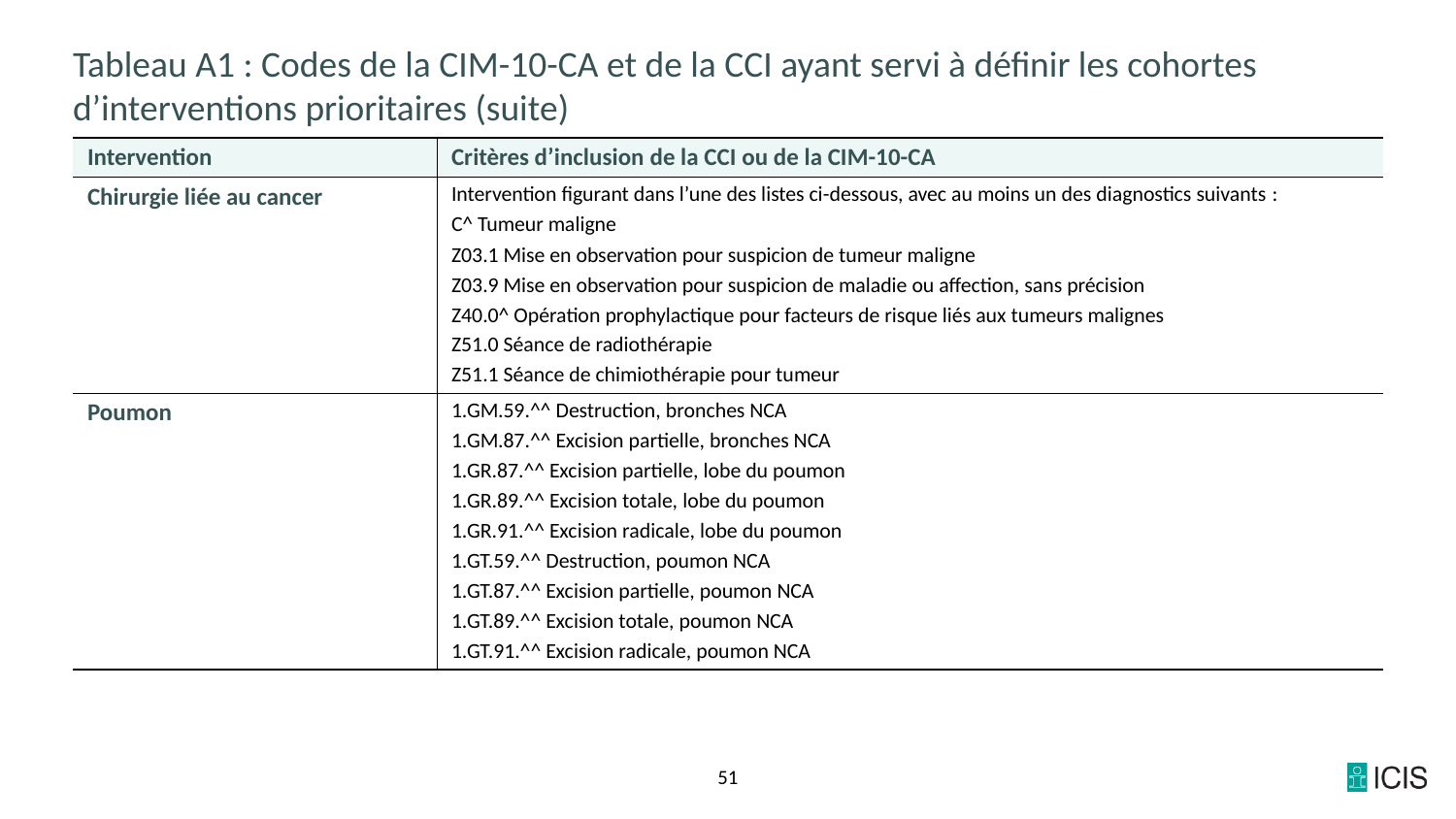

# Tableau A1 : Codes de la CIM-10-CA et de la CCI ayant servi à définir les cohortes d’interventions prioritaires (suite)
| Intervention | Critères d’inclusion de la CCI ou de la CIM-10-CA |
| --- | --- |
| Chirurgie liée au cancer | Intervention figurant dans l’une des listes ci-dessous, avec au moins un des diagnostics suivants : C^ Tumeur maligne Z03.1 Mise en observation pour suspicion de tumeur maligne Z03.9 Mise en observation pour suspicion de maladie ou affection, sans précision Z40.0^ Opération prophylactique pour facteurs de risque liés aux tumeurs malignes Z51.0 Séance de radiothérapie Z51.1 Séance de chimiothérapie pour tumeur |
| Poumon | 1.GM.59.^^ Destruction, bronches NCA 1.GM.87.^^ Excision partielle, bronches NCA 1.GR.87.^^ Excision partielle, lobe du poumon 1.GR.89.^^ Excision totale, lobe du poumon 1.GR.91.^^ Excision radicale, lobe du poumon 1.GT.59.^^ Destruction, poumon NCA 1.GT.87.^^ Excision partielle, poumon NCA 1.GT.89.^^ Excision totale, poumon NCA 1.GT.91.^^ Excision radicale, poumon NCA |